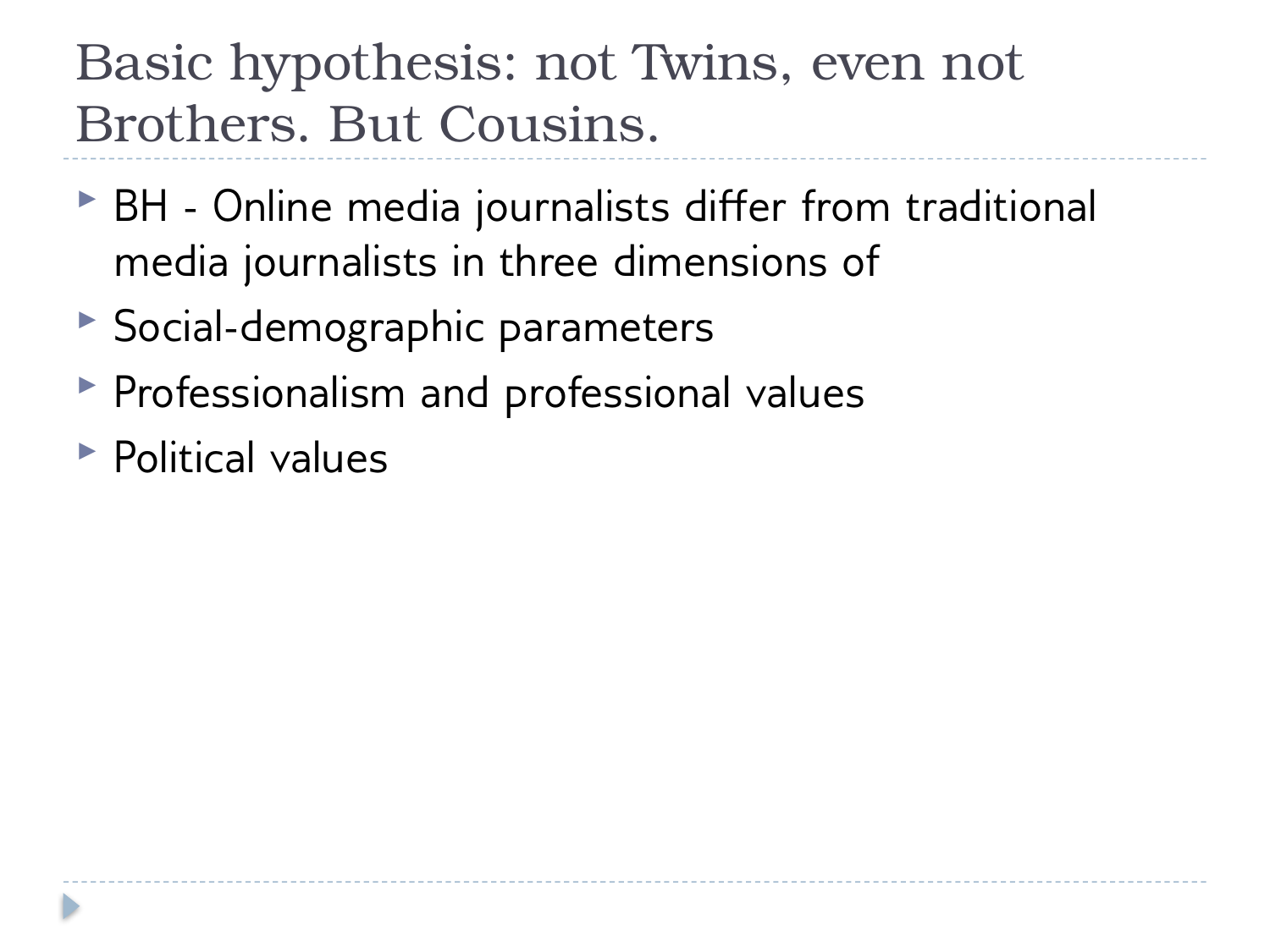

# Basic hypothesis: not Twins, even not Brothers. But Cousins.
BH - Online media journalists differ from traditional media journalists in three dimensions of
Social-demographic parameters
Professionalism and professional values
Political values